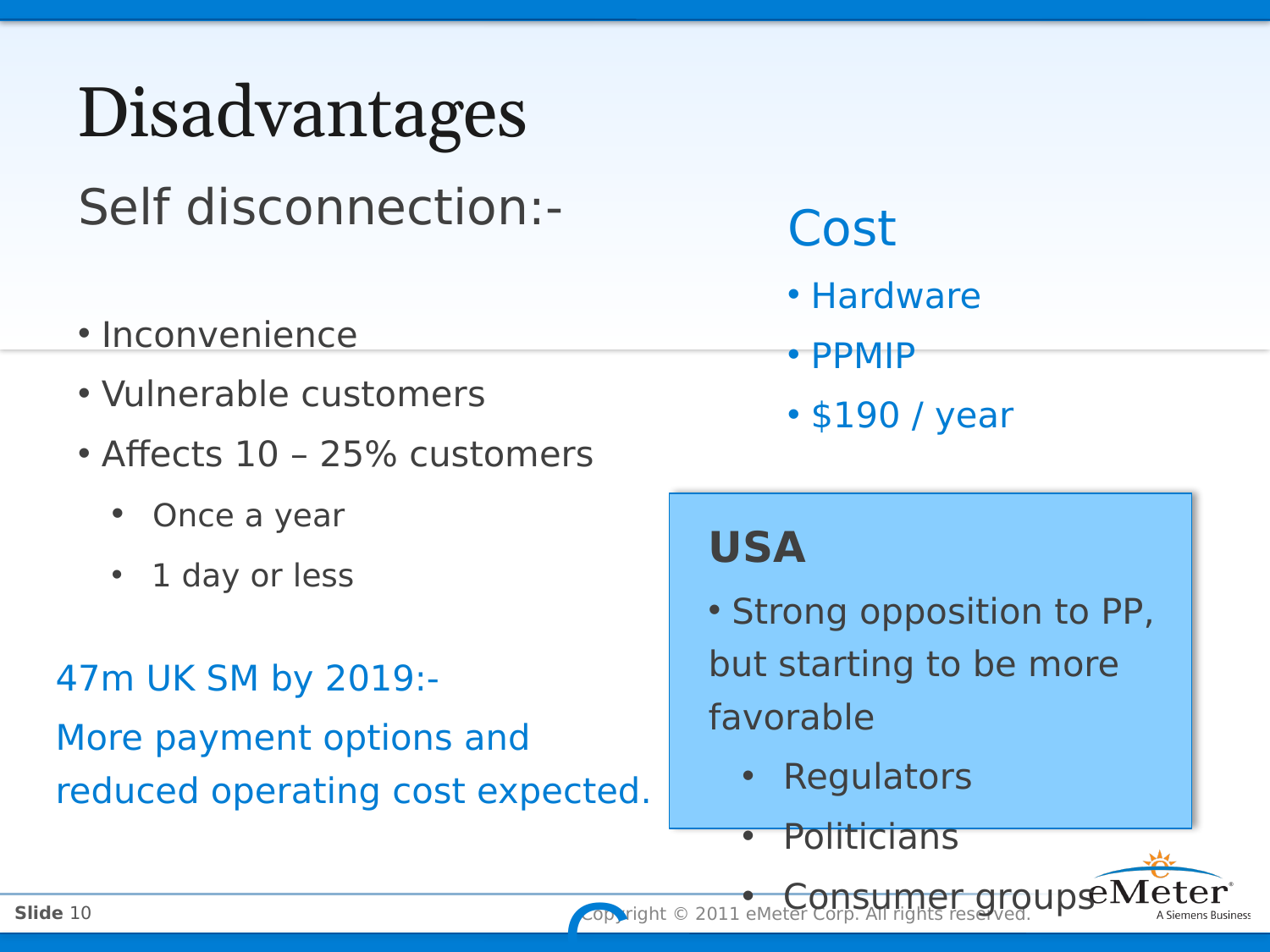

# Disadvantages
Self disconnection:-

 Inconvenience
 Vulnerable customers
 Affects 10 – 25% customers
 Once a year
 1 day or less

Cost
 Hardware
 PPMIP
 $190 / year

USA
 Strong opposition to PP, but starting to be more favorable
 Regulators
 Politicians
 Consumer groups
47m UK SM by 2019:-
More payment options and reduced operating cost expected.
								C

Slide 10
Copyright © 2011 eMeter Corp. All rights reserved.